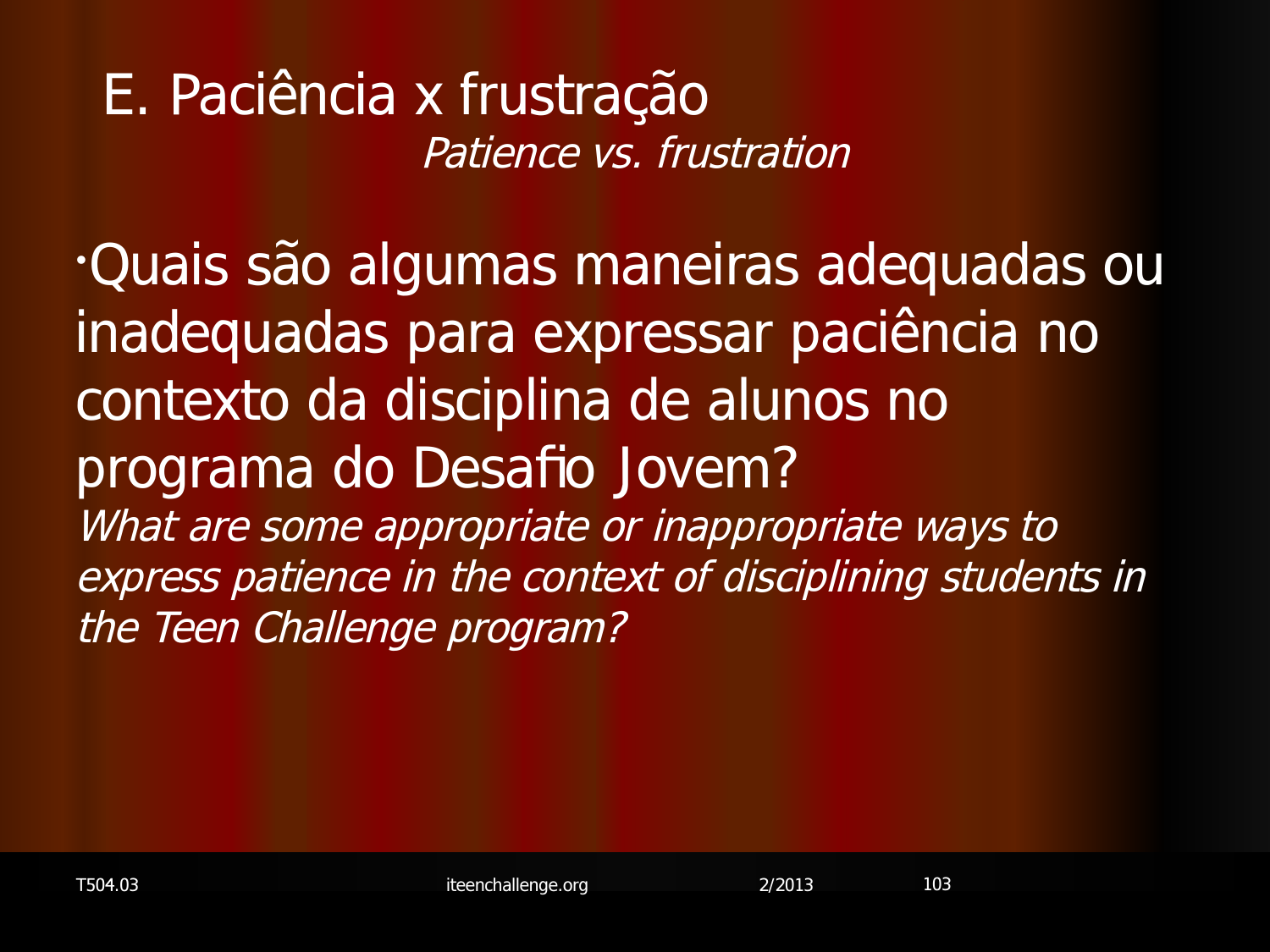

E. Paciência x frustração                           Patience vs. frustration
Quais são algumas maneiras adequadas ou inadequadas para expressar paciência no contexto da disciplina de alunos no programa do Desafio Jovem?                 What are some appropriate or inappropriate ways to express patience in the context of disciplining students in the Teen Challenge program?

103
T504.03
iteenchallenge.org                               2/2013